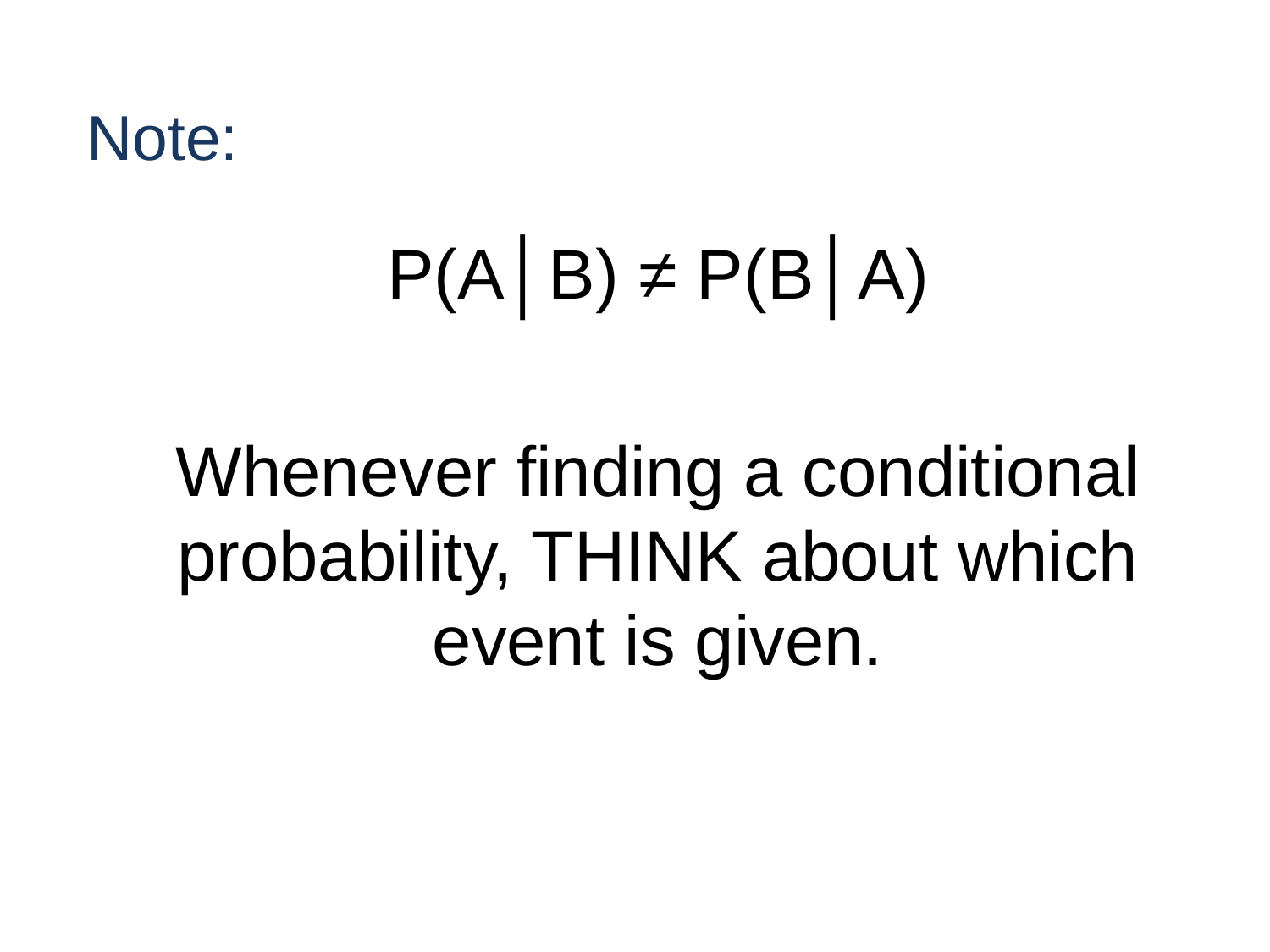

# Note:
P(A│B) ≠ P(B│A)

Whenever finding a conditional probability, THINK about which event is given.